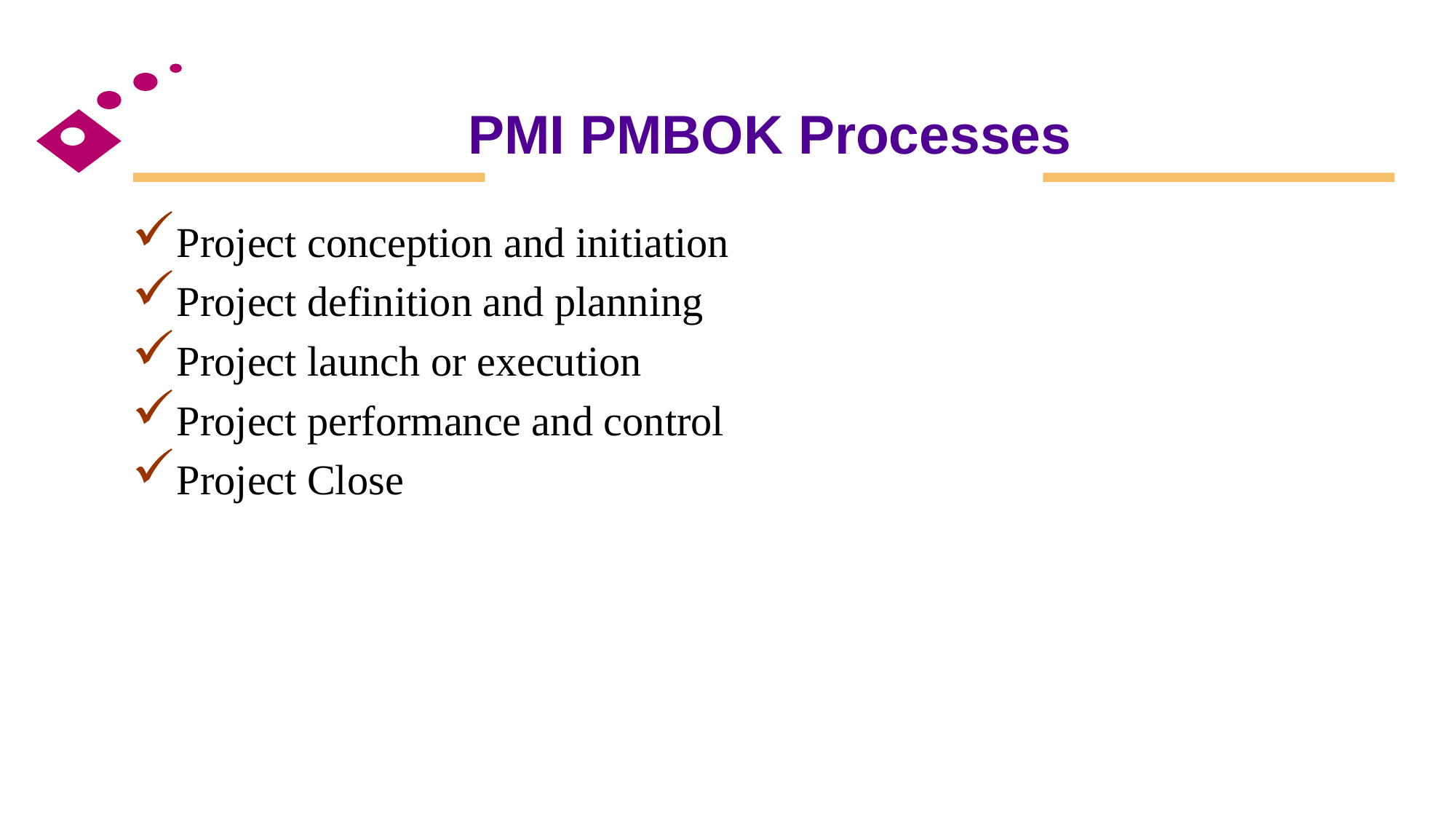

# PMI PMBOK Processes
Project conception and initiation
Project definition and planning
Project launch or execution
Project performance and control
Project Close